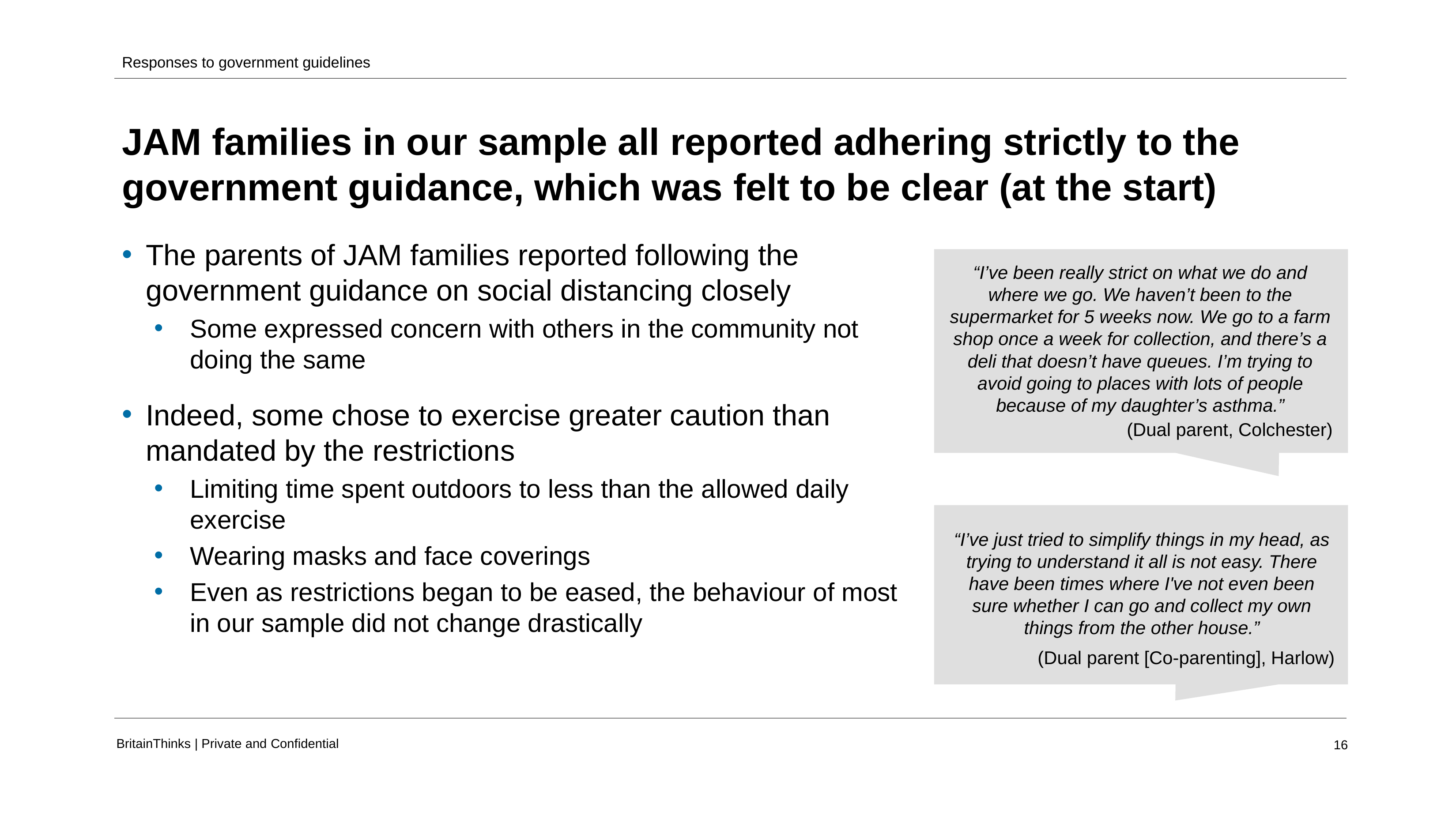

Responses to government guidelines
JAM families in our sample all reported adhering strictly to the government guidance, which was felt to be clear (at the start)
The parents of JAM families reported following the government guidance on social distancing closely
Some expressed concern with others in the community not doing the same
Indeed, some chose to exercise greater caution than mandated by the restrictions
Limiting time spent outdoors to less than the allowed daily exercise
Wearing masks and face coverings
Even as restrictions began to be eased, the behaviour of most in our sample did not change drastically

“I’ve been really strict on what we do and where we go. We haven’t been to the supermarket for 5 weeks now. We go to a farm shop once a week for collection, and there’s a deli that doesn’t have queues. I’m trying to avoid going to places with lots of people because of my daughter’s asthma.”
(Dual parent, Colchester)

“I’ve just tried to simplify things in my head, as trying to understand it all is not easy. There have been times where I've not even been sure whether I can go and collect my own things from the other house.”
(Dual parent [Co-parenting], Harlow)
BritainThinks | Private and Confidential
16